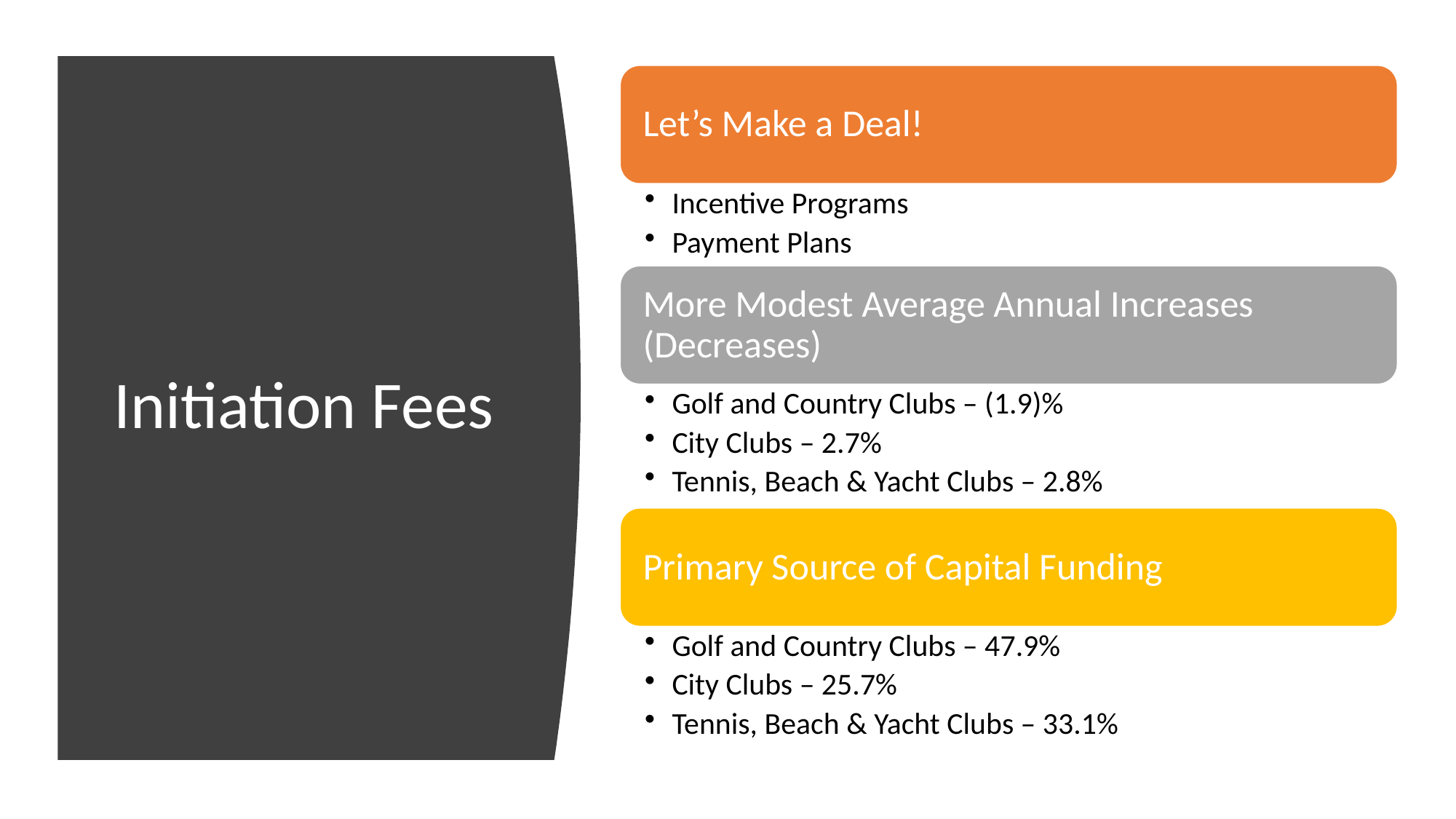

Let’s Make a Deal!
Incentive Programs
Payment Plans
More Modest Average Annual Increases (Decreases)
Golf and Country Clubs – (1.9)%
City Clubs – 2.7%
Tennis, Beach & Yacht Clubs – 2.8%
Primary Source of Capital Funding
Golf and Country Clubs – 47.9%
City Clubs – 25.7%
Tennis, Beach & Yacht Clubs – 33.1%

# Initiation Fees